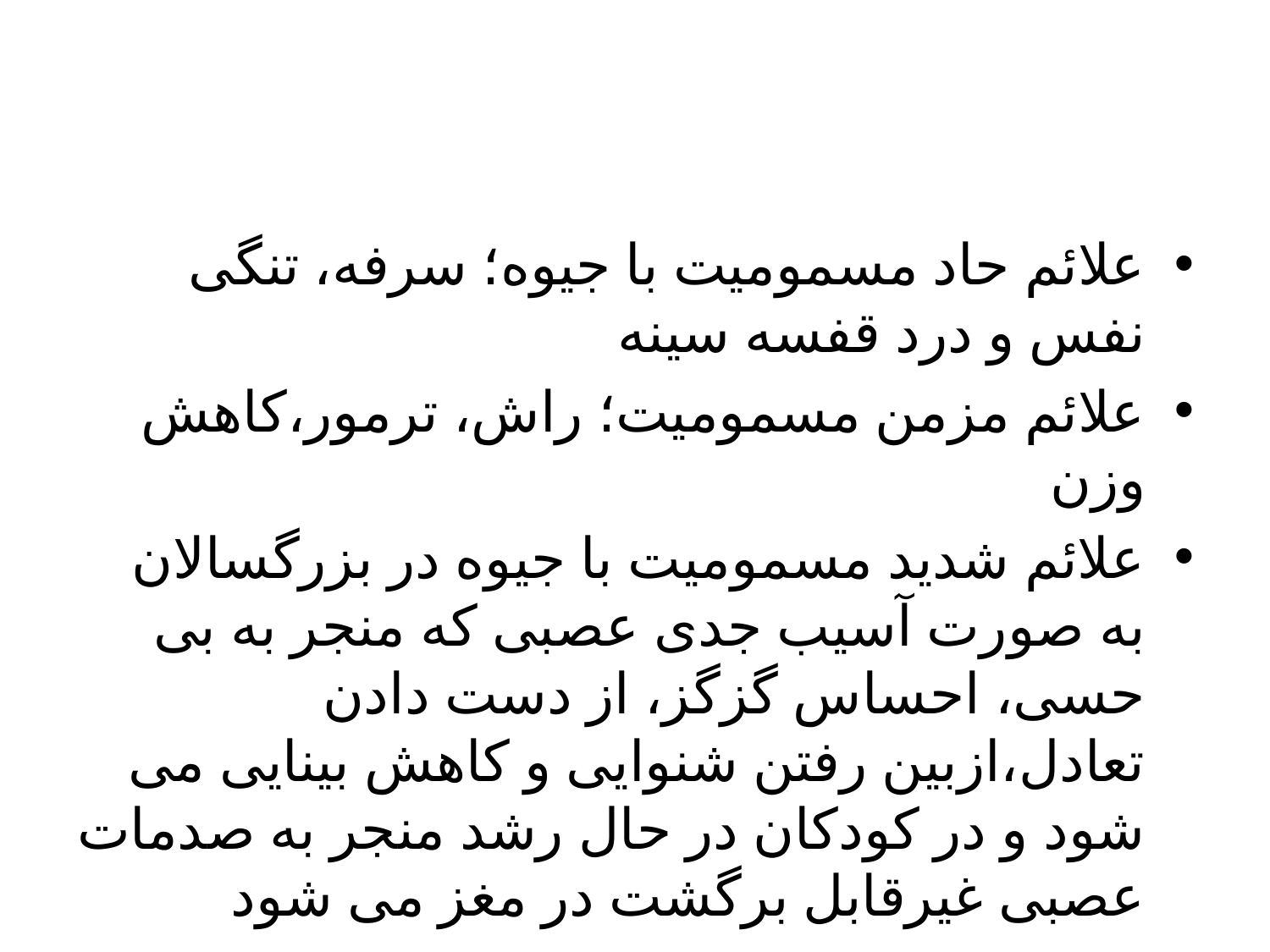

علائم حاد مسمومیت با جیوه؛ سرفه، تنگی نفس و درد قفسه سینه
علائم مزمن مسمومیت؛ راش، ترمور،کاهش وزن
علائم شدید مسمومیت با جیوه در بزرگسالان به صورت آسیب جدی عصبی که منجر به بی حسی، احساس گزگز، از دست دادن تعادل،ازبین رفتن شنوایی و کاهش بینایی می شود و در کودکان در حال رشد منجر به صدمات عصبی غیرقابل برگشت در مغز می شود